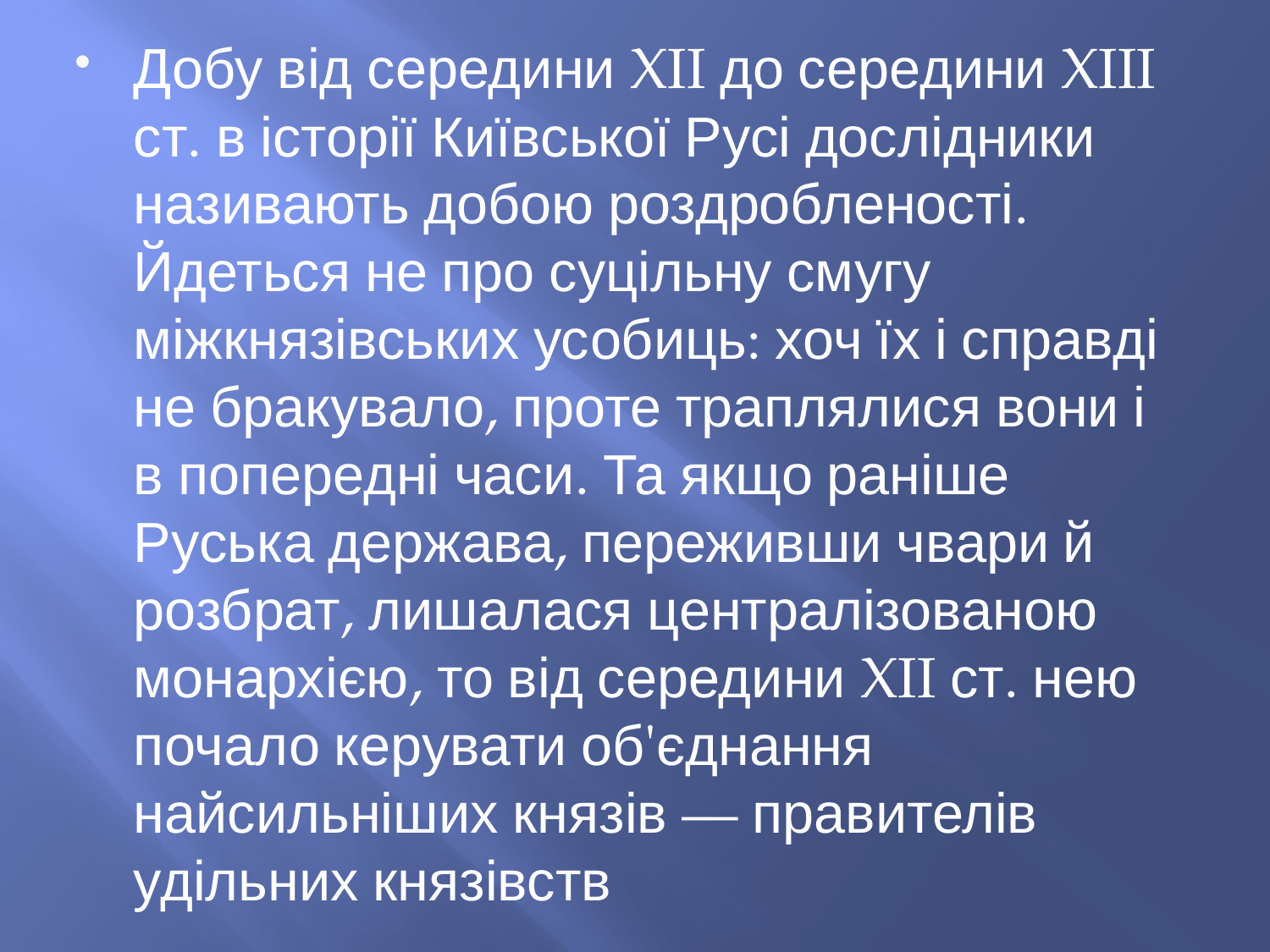

Добу від середини XII до середини XIII ст. в історії Київської Русі дослідники називають добою роздробленості. Йдеться не про суцільну смугу міжкнязівських усобиць: хоч їх і справді не бракувало, проте траплялися вони і в попередні часи. Та якщо раніше Руська держава, переживши чвари й розбрат, лишалася централізованою монархією, то від середини XII ст. нею почало керувати об'єднання найсильніших князів — правителів удільних князівств